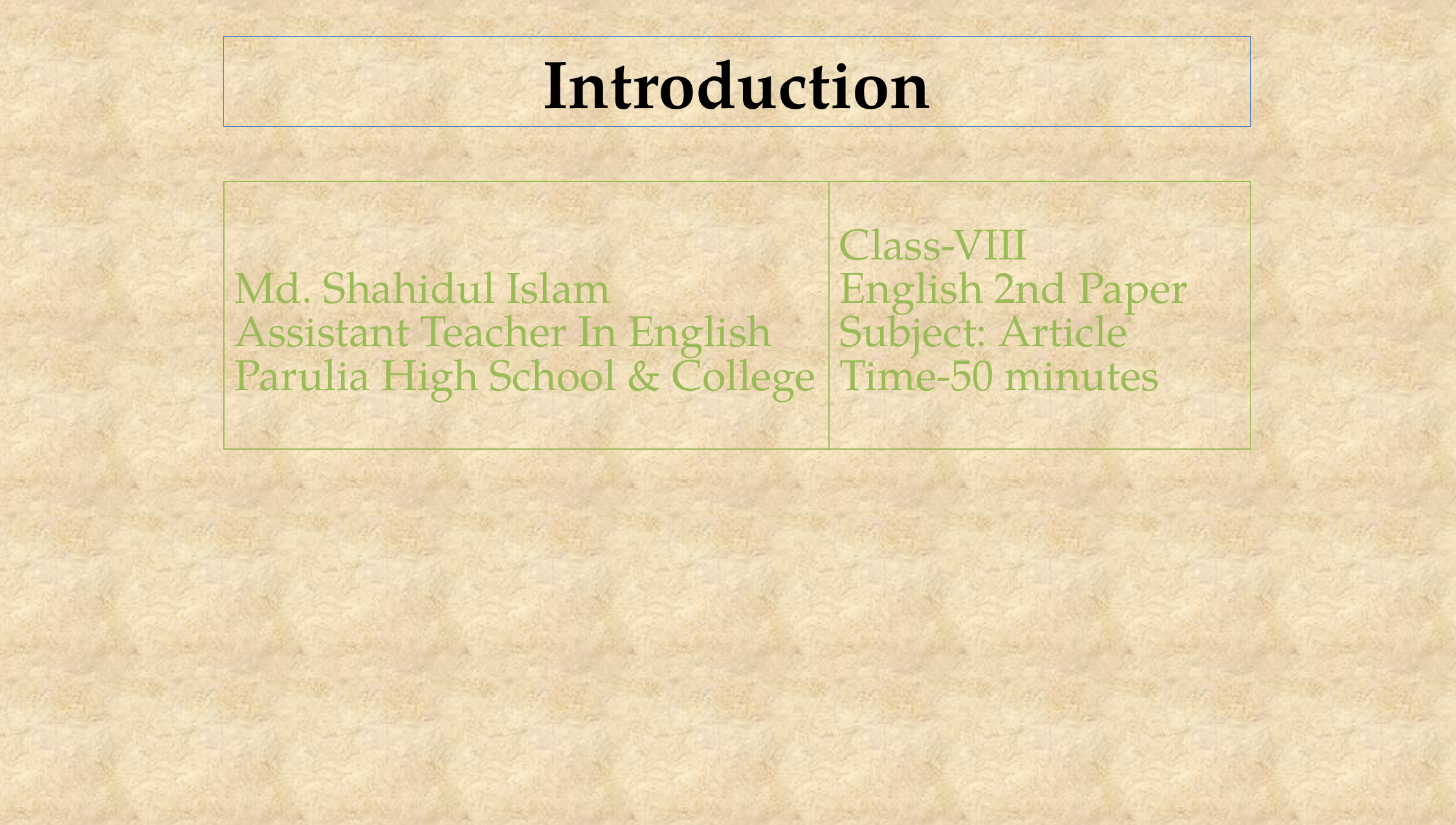

Introduction
| Md. Shahidul Islam Assistant Teacher In English Parulia High School & College | Class-VIII English 2nd Paper Subject: Article Time-50 minutes |
| --- | --- |